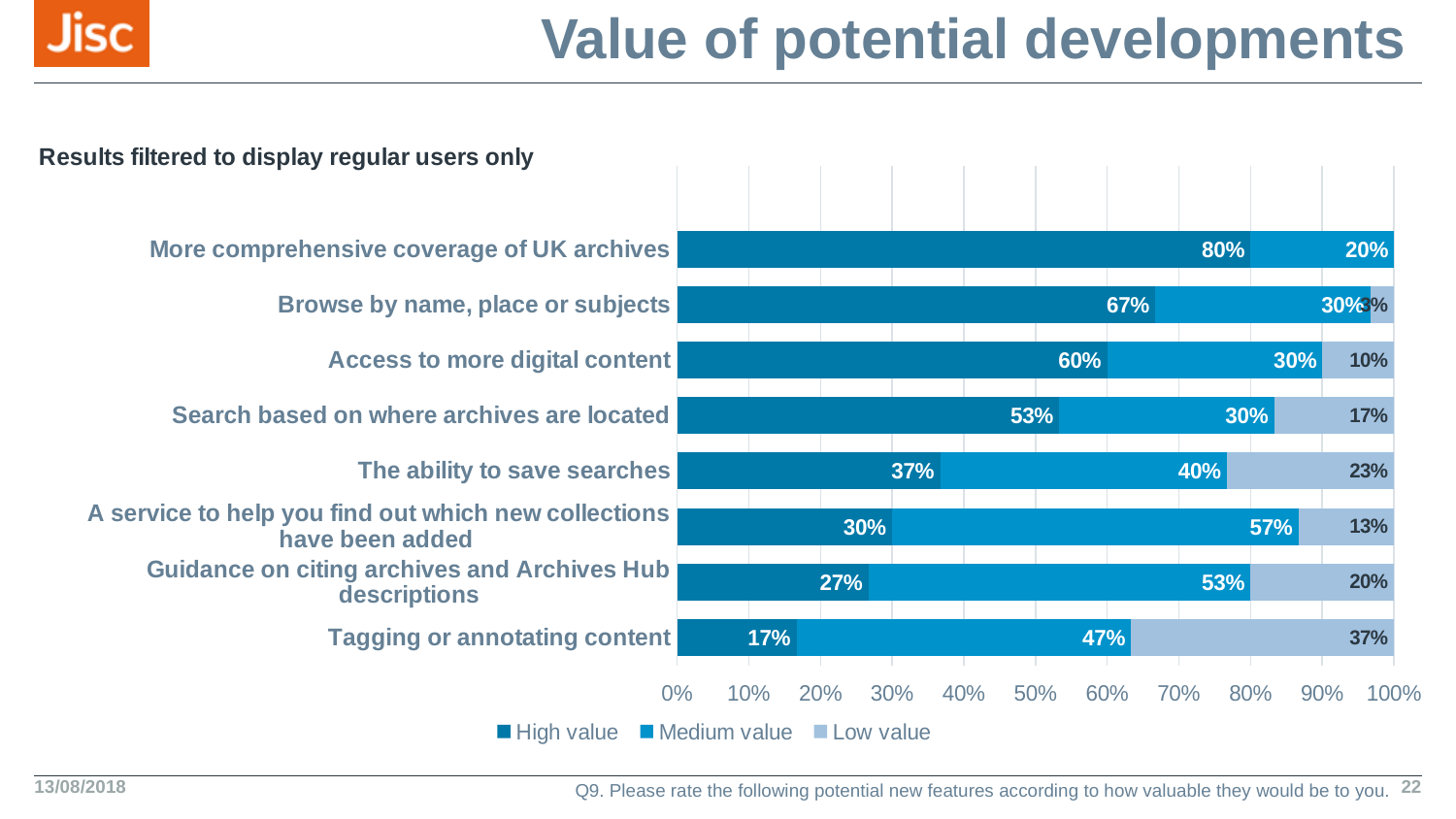

# Value of potential developments

### Chart: Results filtered to display regular users only

| Category | High value | Medium value | Low value |
|---|---|---|---|
| Tagging or annotating content | 0.167 | 0.467 | 0.367 |
| Guidance on citing archives and Archives Hub descriptions | 0.267 | 0.533 | 0.2 |
| A service to help you find out which new collections have been added  | 0.3 | 0.567 | 0.133 |
| The ability to save searches | 0.367 | 0.4 | 0.233 |
| Search based on where archives are located | 0.533 | 0.3 | 0.167 |
| Access to more digital content | 0.6 | 0.3 | 0.1 |
| Browse by name, place or subjects | 0.667 | 0.3 | 0.033 |
| More comprehensive coverage of UK archives | 0.8 | 0.2 | 0.0 |
 Q9. Please rate the following potential new features according to how valuable they would be to you.
13/08/2018
22